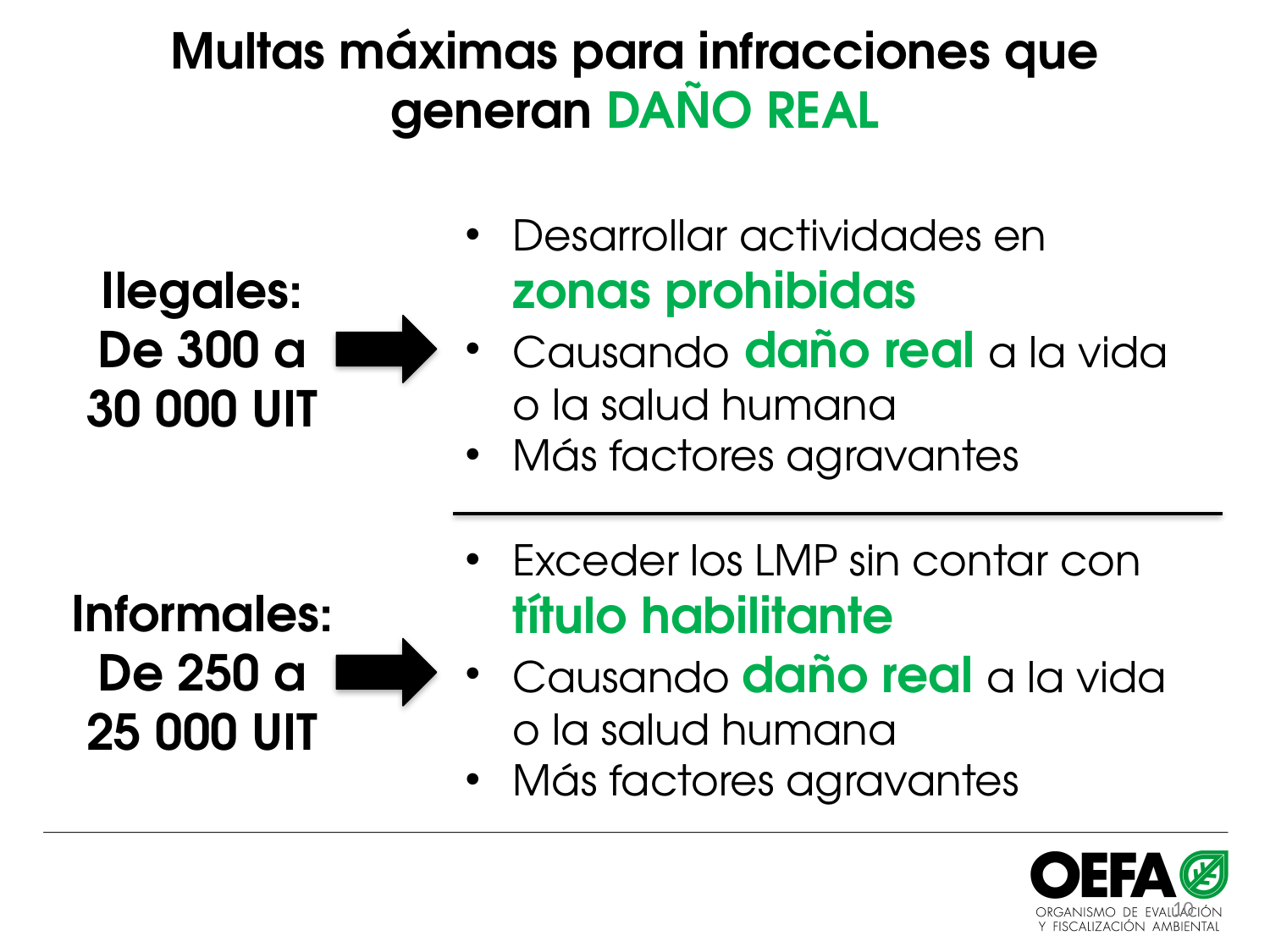

Multas máximas para infracciones que generan DAÑO REAL
Desarrollar actividades en zonas prohibidas
Causando daño real a la vida o la salud humana
Más factores agravantes
Ilegales:
De 300 a
30 000 UIT

Exceder los LMP sin contar con título habilitante
Causando daño real a la vida o la salud humana
Más factores agravantes
Informales:
De 250 a
25 000 UIT

10